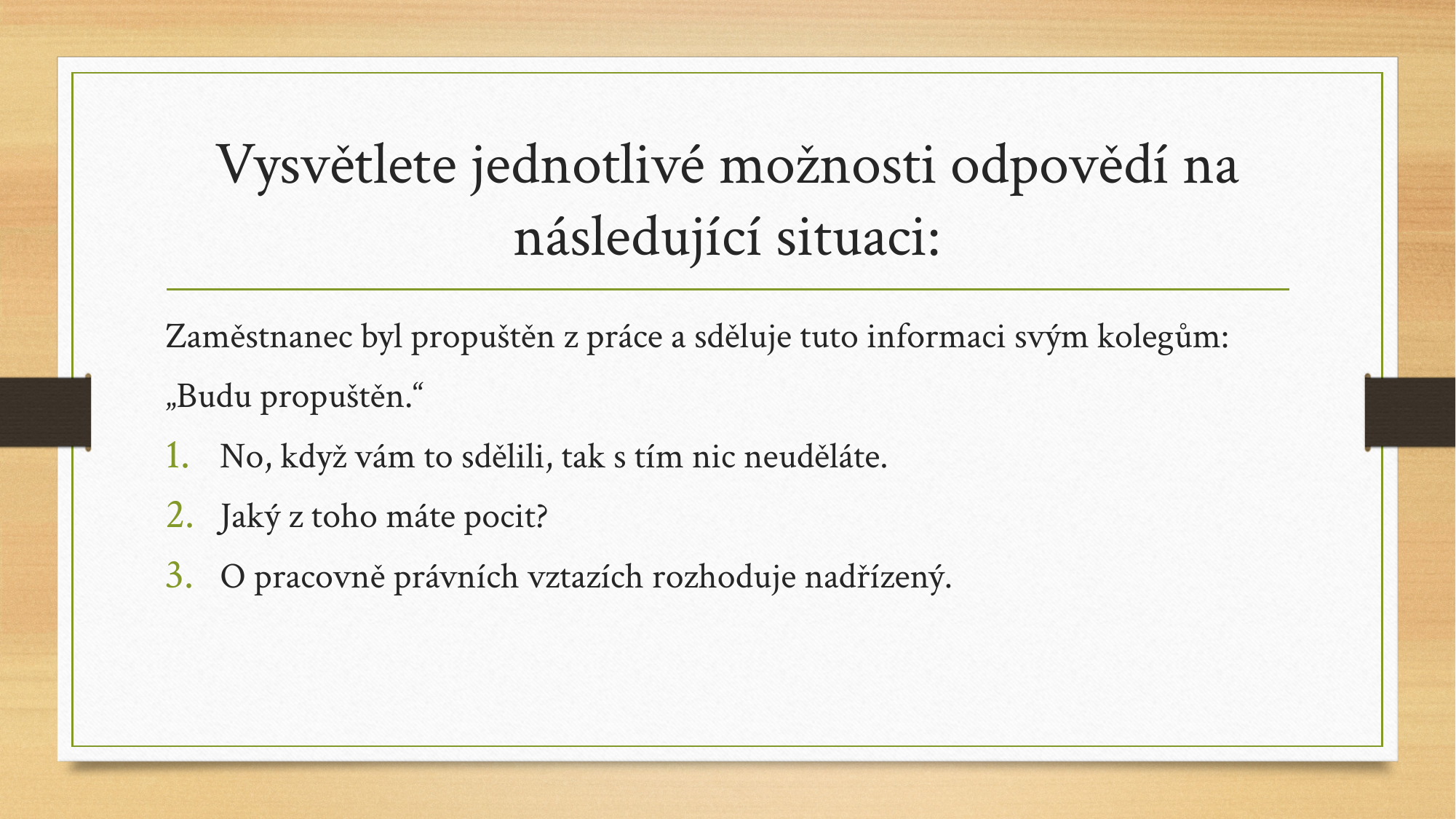

# Vysvětlete jednotlivé možnosti odpovědí na následující situaci:
Zaměstnanec byl propuštěn z práce a sděluje tuto informaci svým kolegům:
„Budu propuštěn.“
No, když vám to sdělili, tak s tím nic neuděláte.
Jaký z toho máte pocit?
O pracovně právních vztazích rozhoduje nadřízený.